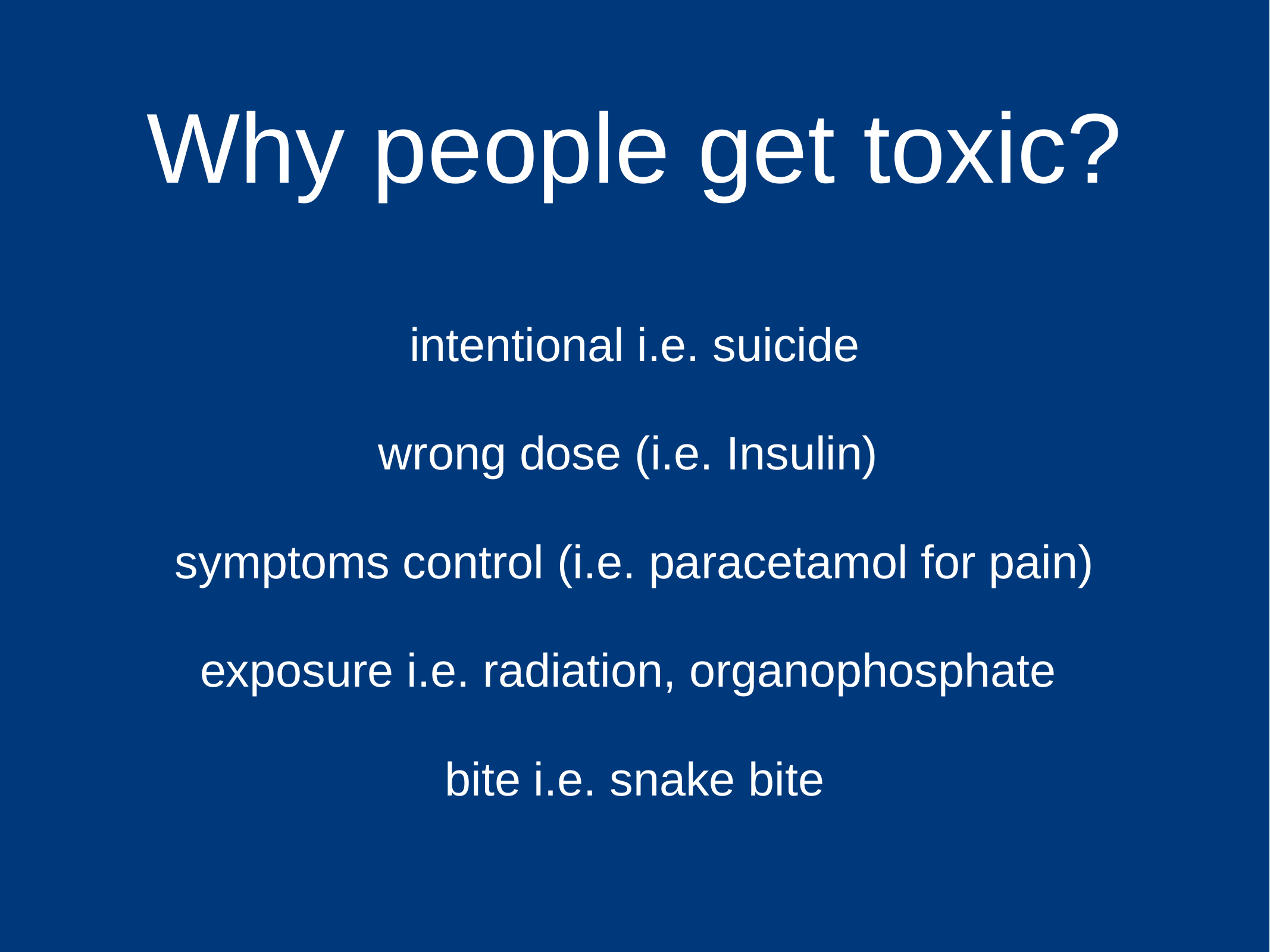

# Why people get toxic?
intentional i.e. suicide
wrong dose (i.e. Insulin)
symptoms control (i.e. paracetamol for pain)
exposure i.e. radiation, organophosphate
bite i.e. snake bite